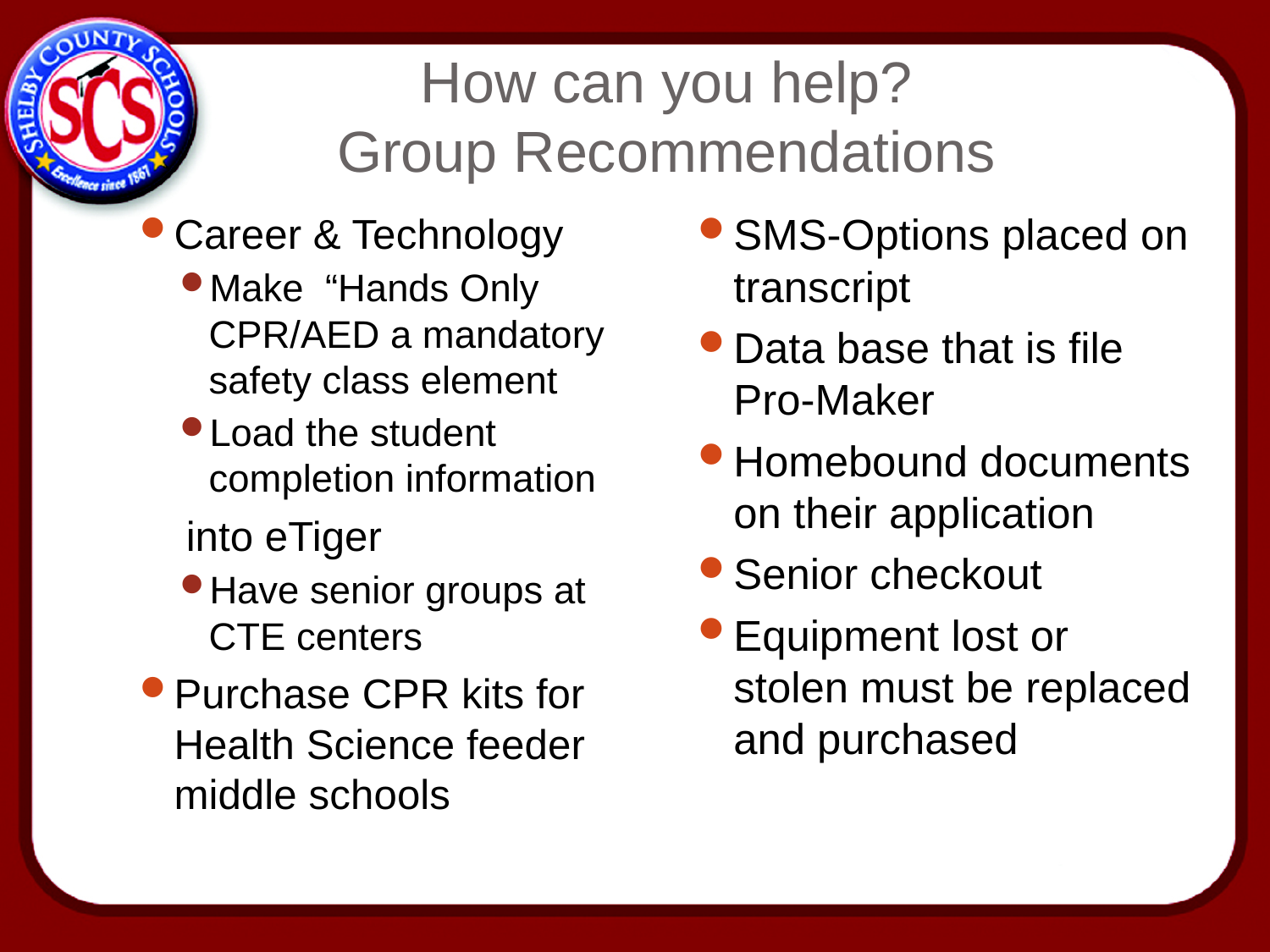

# How can you help? Group Recommendations
Career & Technology
Make  “Hands Only CPR/AED a mandatory safety class element
Load the student completion information
    into eTiger
Have senior groups at CTE centers
Purchase CPR kits for Health Science feeder middle schools
SMS-Options placed on transcript
Data base that is file Pro-Maker
Homebound documents on their application
Senior checkout
Equipment lost or stolen must be replaced and purchased